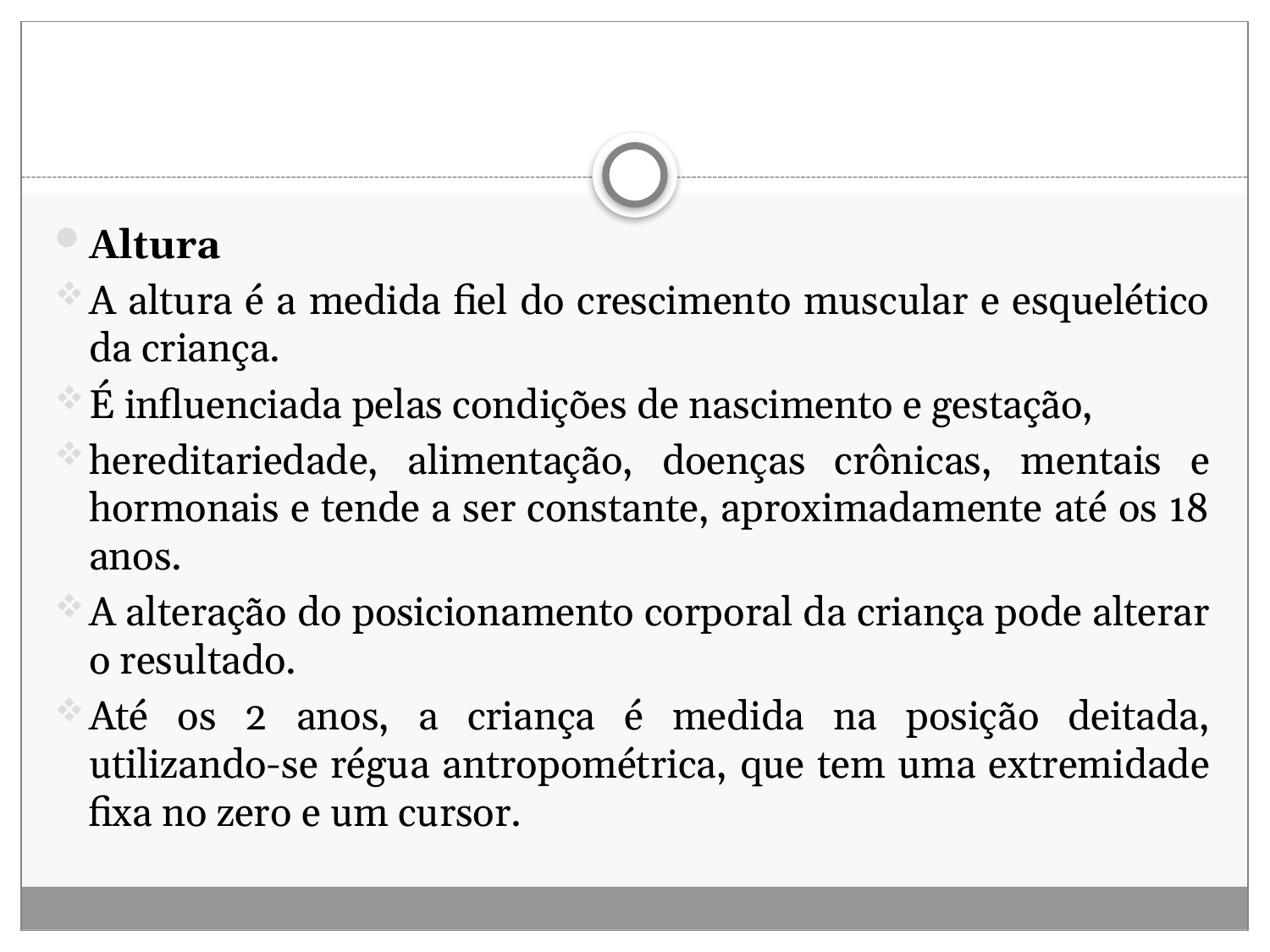

#
Altura
A altura é a medida fiel do crescimento muscular e esquelético da criança.
É influenciada pelas condições de nascimento e gestação,
hereditariedade, alimentação, doenças crônicas, mentais e hormonais e tende a ser constante, aproximadamente até os 18 anos.
A alteração do posicionamento corporal da criança pode alterar o resultado.
Até os 2 anos, a criança é medida na posição deitada, utilizando-se régua antropométrica, que tem uma extremidade fixa no zero e um cursor.